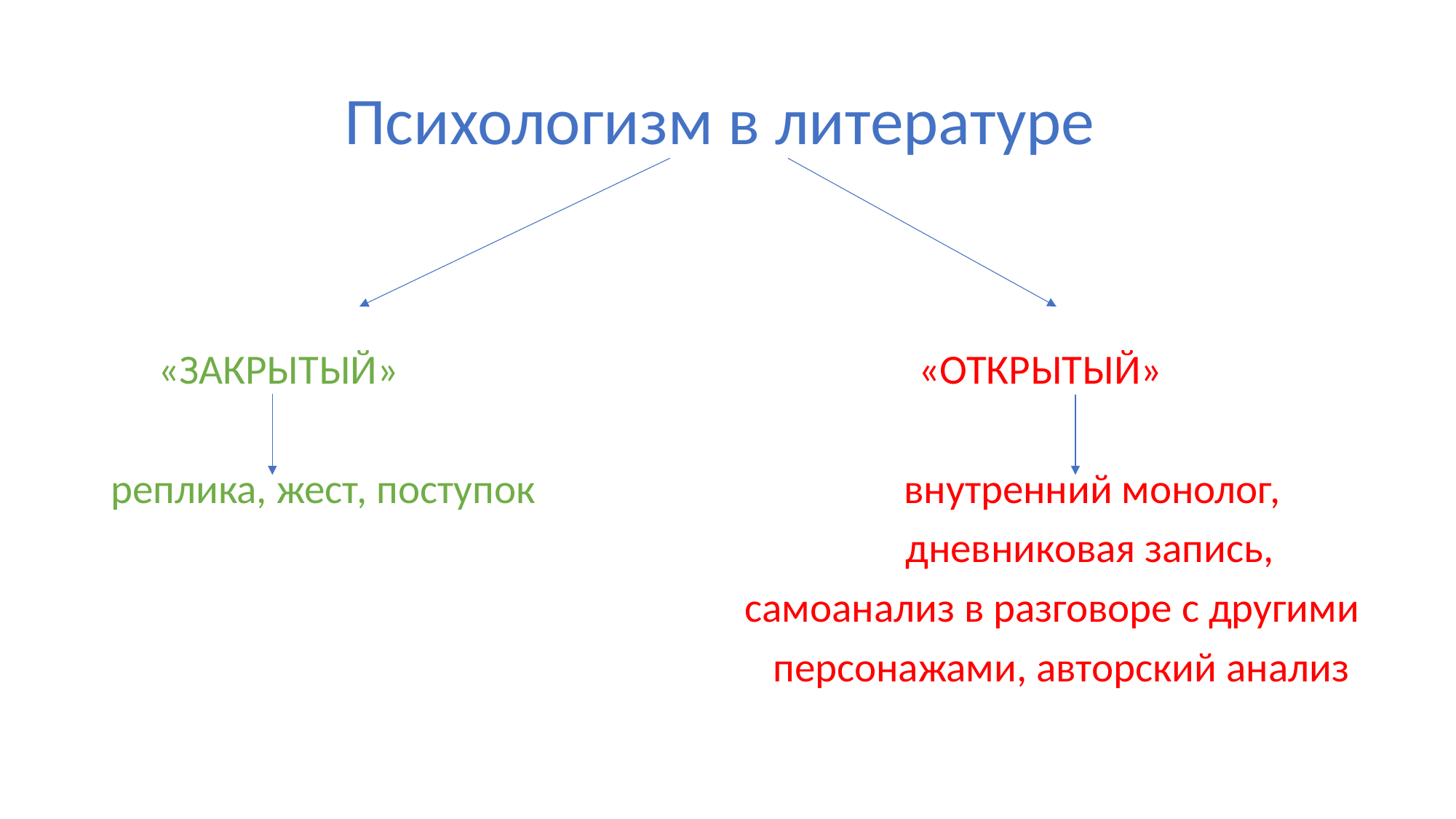

# Психологизм в литературе

     «ЗАКРЫТЫЙ»                                                       «ОТКРЫТЫЙ»

реплика, жест, поступок                                       внутренний монолог,
                                                                                    дневниковая запись,
                                                                   самоанализ в разговоре с другими
                                                                      персонажами, авторский анализ